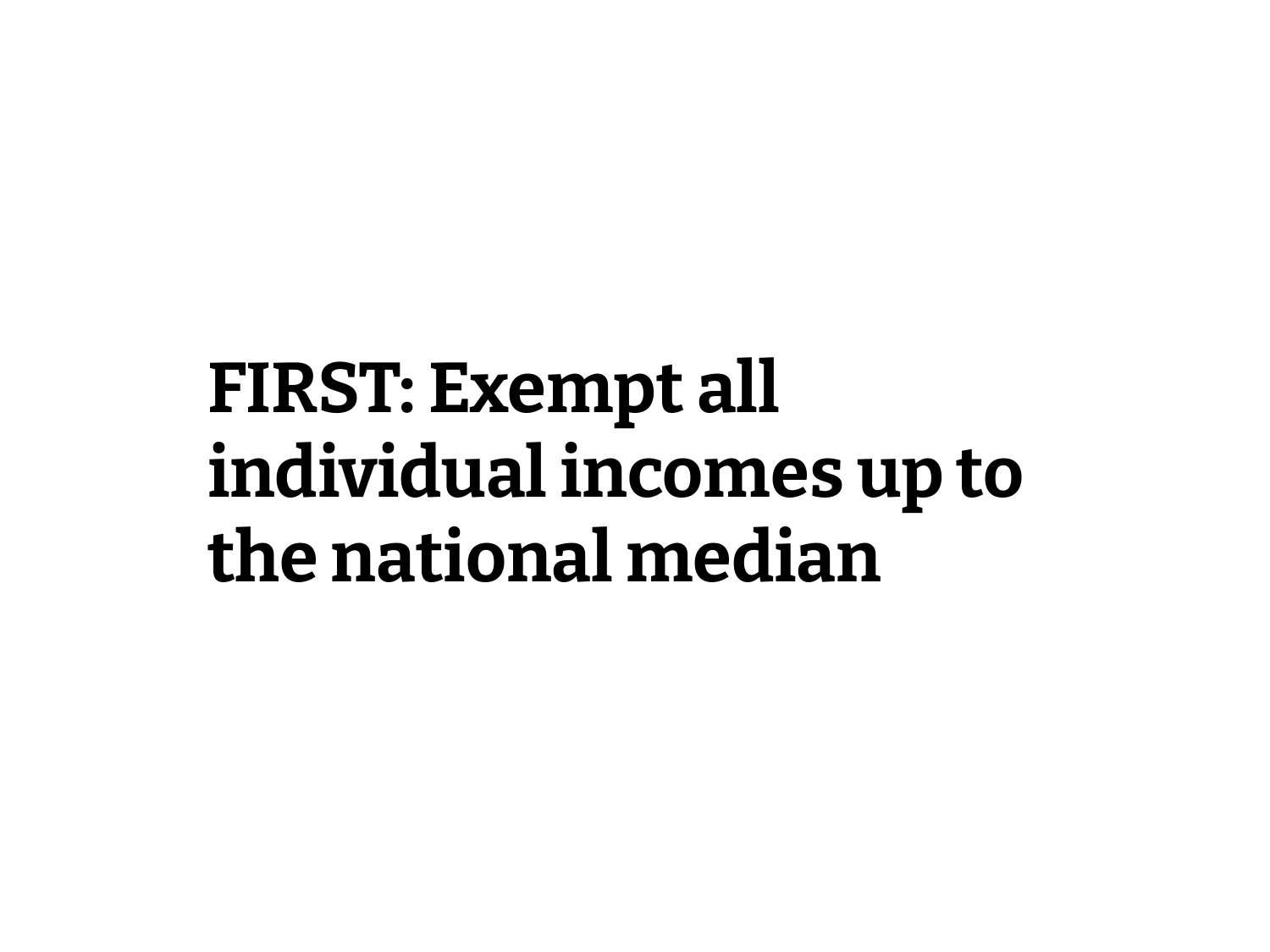

FIRST: Exempt all individual incomes up to the national median